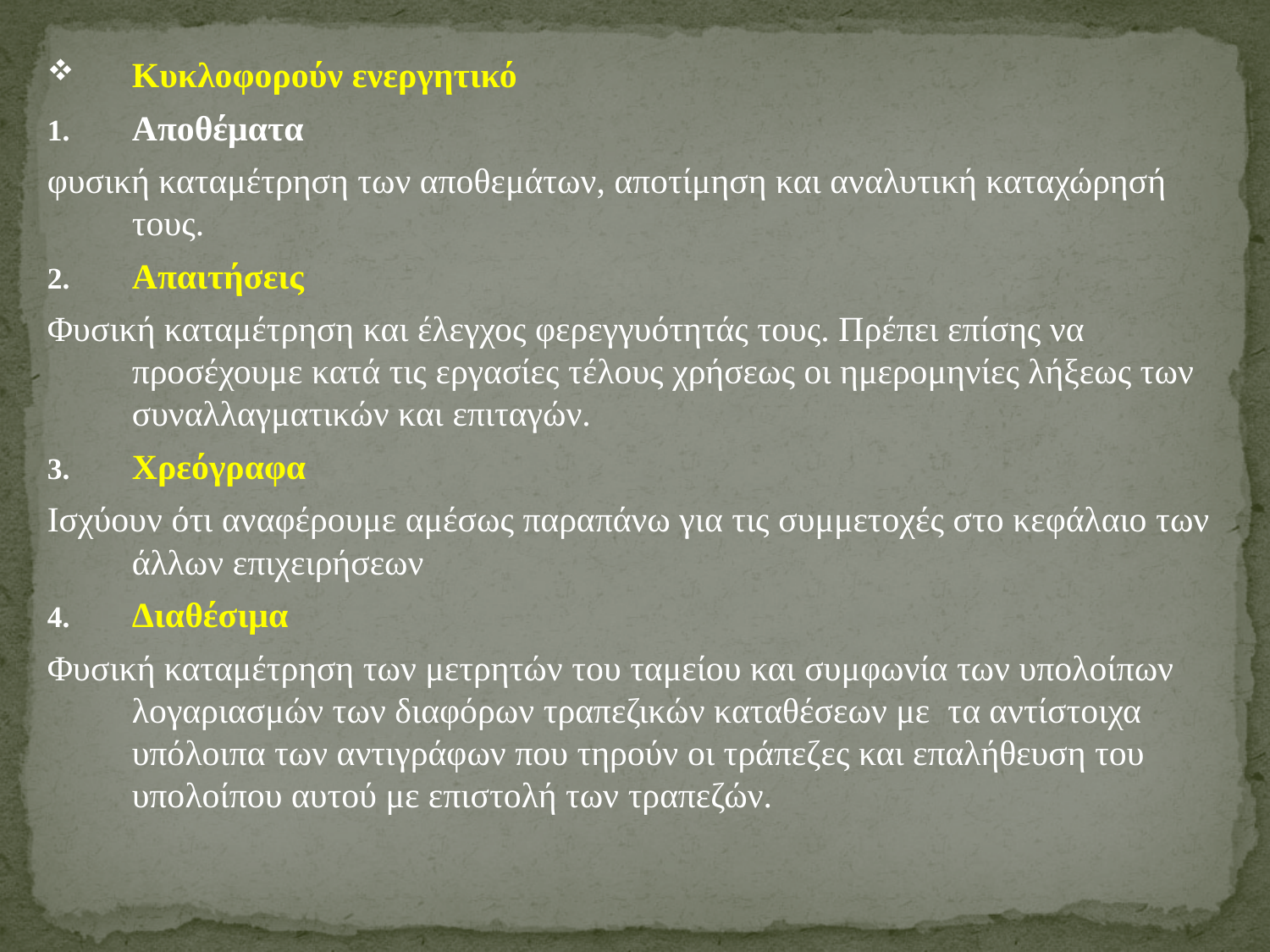

Κυκλοφορούν ενεργητικό
Αποθέματα
φυσική καταμέτρηση των αποθεμάτων, αποτίμηση και αναλυτική καταχώρησή τους.
Απαιτήσεις
Φυσική καταμέτρηση και έλεγχος φερεγγυότητάς τους. Πρέπει επίσης να προσέχουμε κατά τις εργασίες τέλους χρήσεως οι ημερομηνίες λήξεως των συναλλαγματικών και επιταγών.
Χρεόγραφα
Ισχύουν ότι αναφέρουμε αμέσως παραπάνω για τις συμμετοχές στο κεφάλαιο των άλλων επιχειρήσεων
Διαθέσιμα
Φυσική καταμέτρηση των μετρητών του ταμείου και συμφωνία των υπολοίπων λογαριασμών των διαφόρων τραπεζικών καταθέσεων με  τα αντίστοιχα υπόλοιπα των αντιγράφων που τηρούν οι τράπεζες και επαλήθευση του υπολοίπου αυτού με επιστολή των τραπεζών.